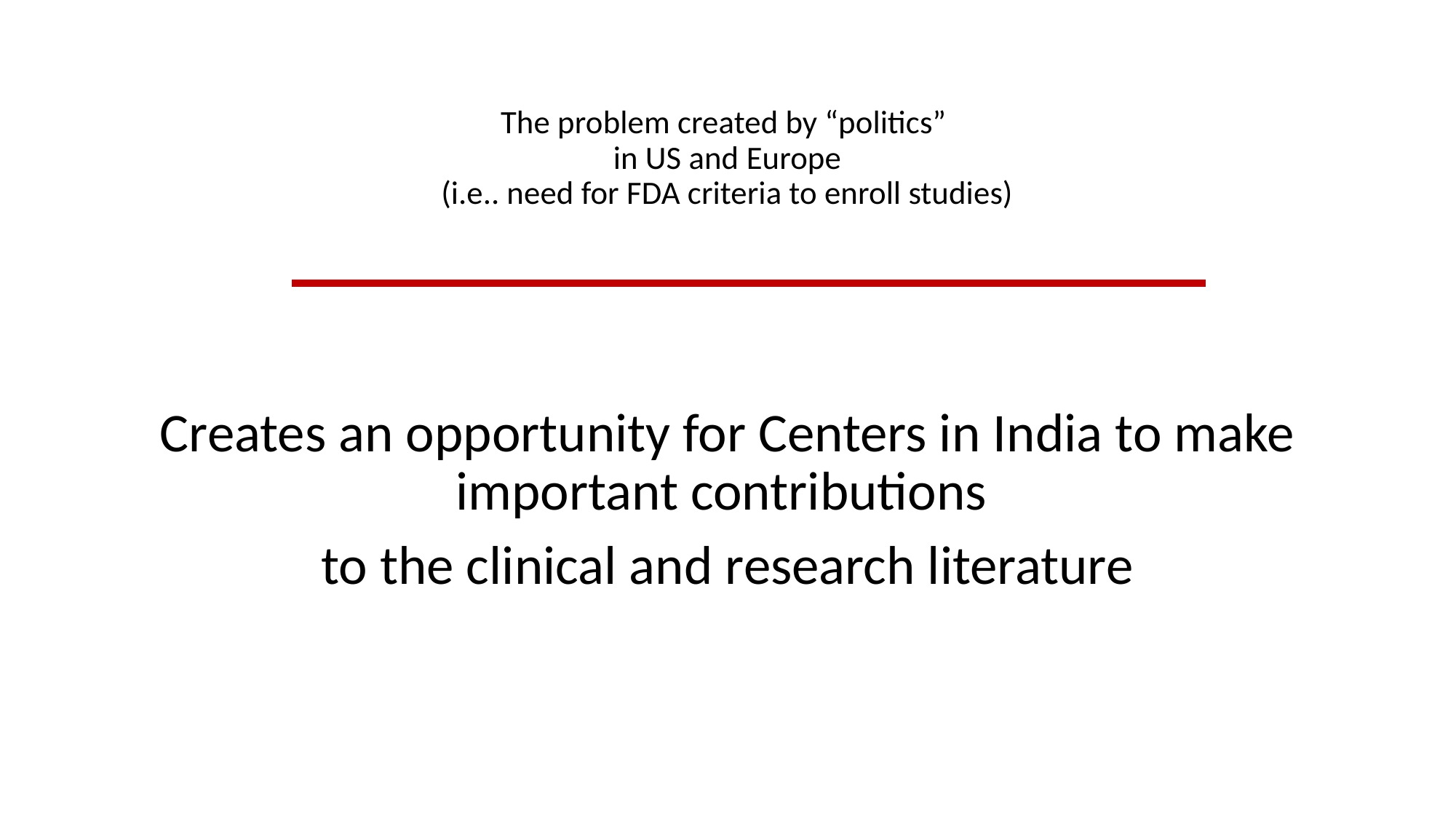

# The problem created by “politics” in US and Europe (i.e.. need for FDA criteria to enroll studies)

Creates an opportunity for Centers in India to make important contributions
to the clinical and research literature